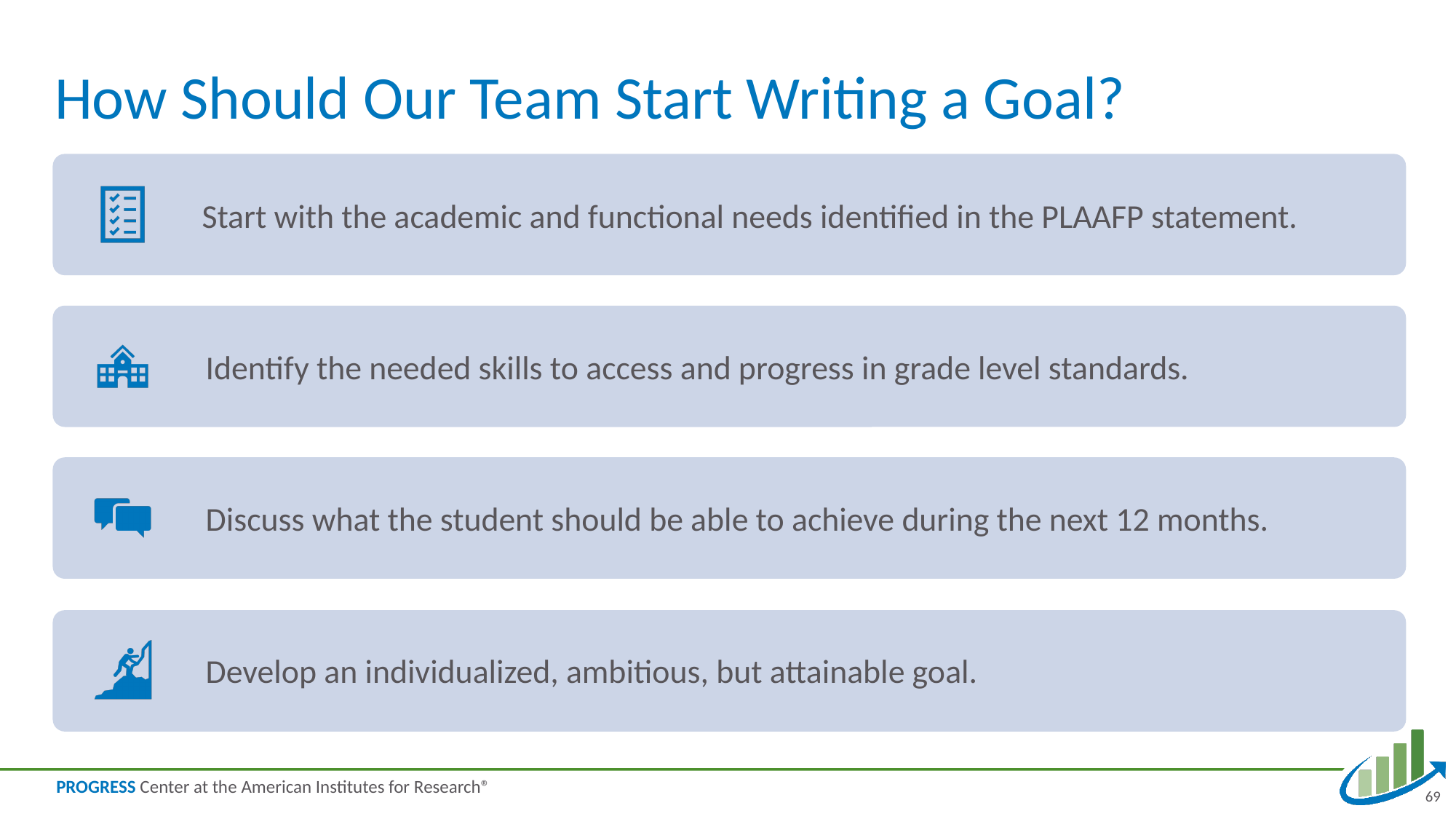

# How Should Our Team Start Writing a Goal?
Start with the academic and functional needs identified in the PLAAFP statement.
Identify the needed skills to access and progress in grade level standards.
Discuss what the student should be able to achieve during the next 12 months.
Develop an individualized, ambitious, but attainable goal.
69